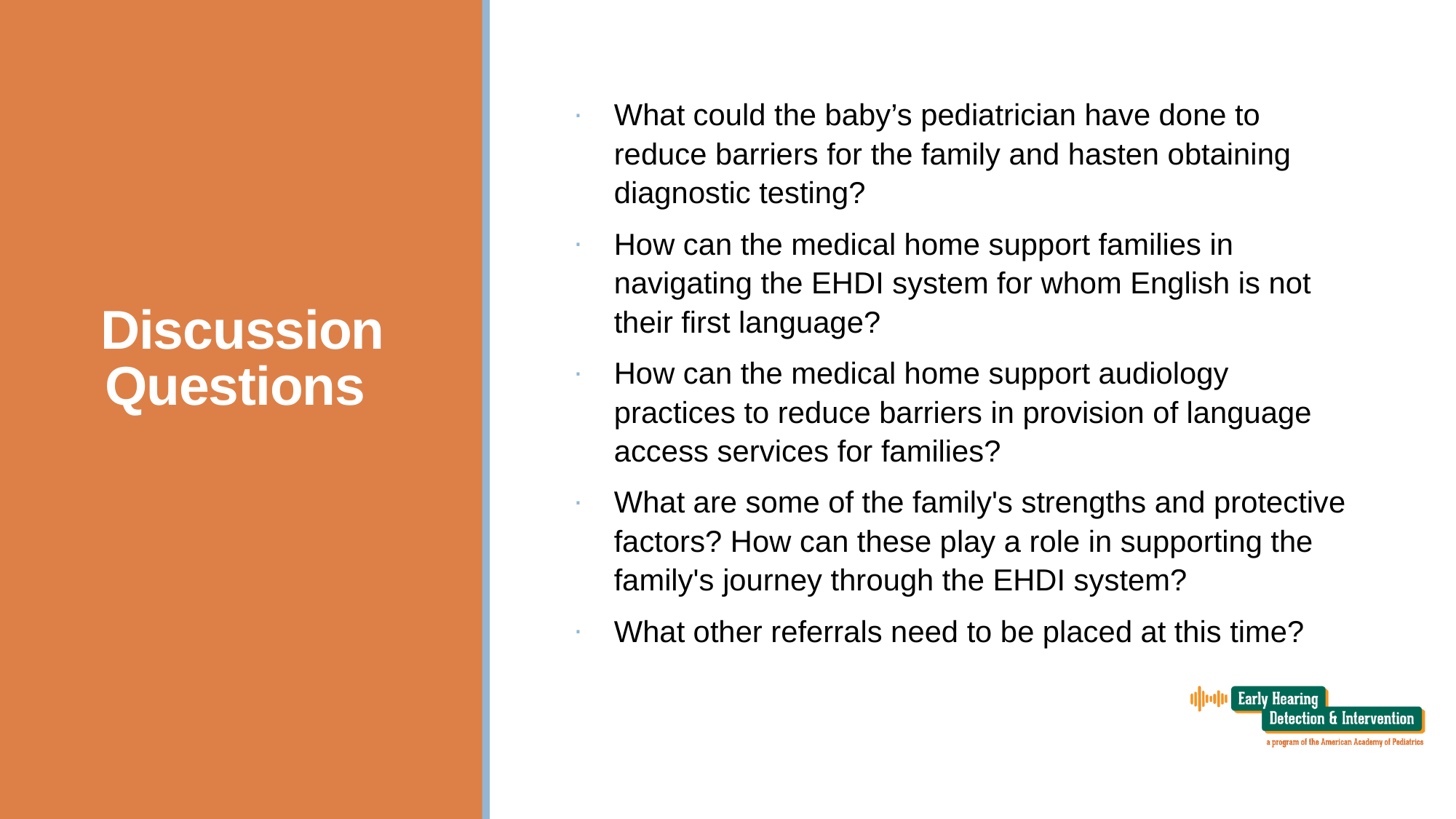

What could the baby’s pediatrician have done to reduce barriers for the family and hasten obtaining diagnostic testing?
How can the medical home support families in navigating the EHDI system for whom English is not their first language?
How can the medical home support audiology practices to reduce barriers in provision of language access services for families?
What are some of the family's strengths and protective factors? How can these play a role in supporting the family's journey through the EHDI system?
What other referrals need to be placed at this time?

# Discussion Questions